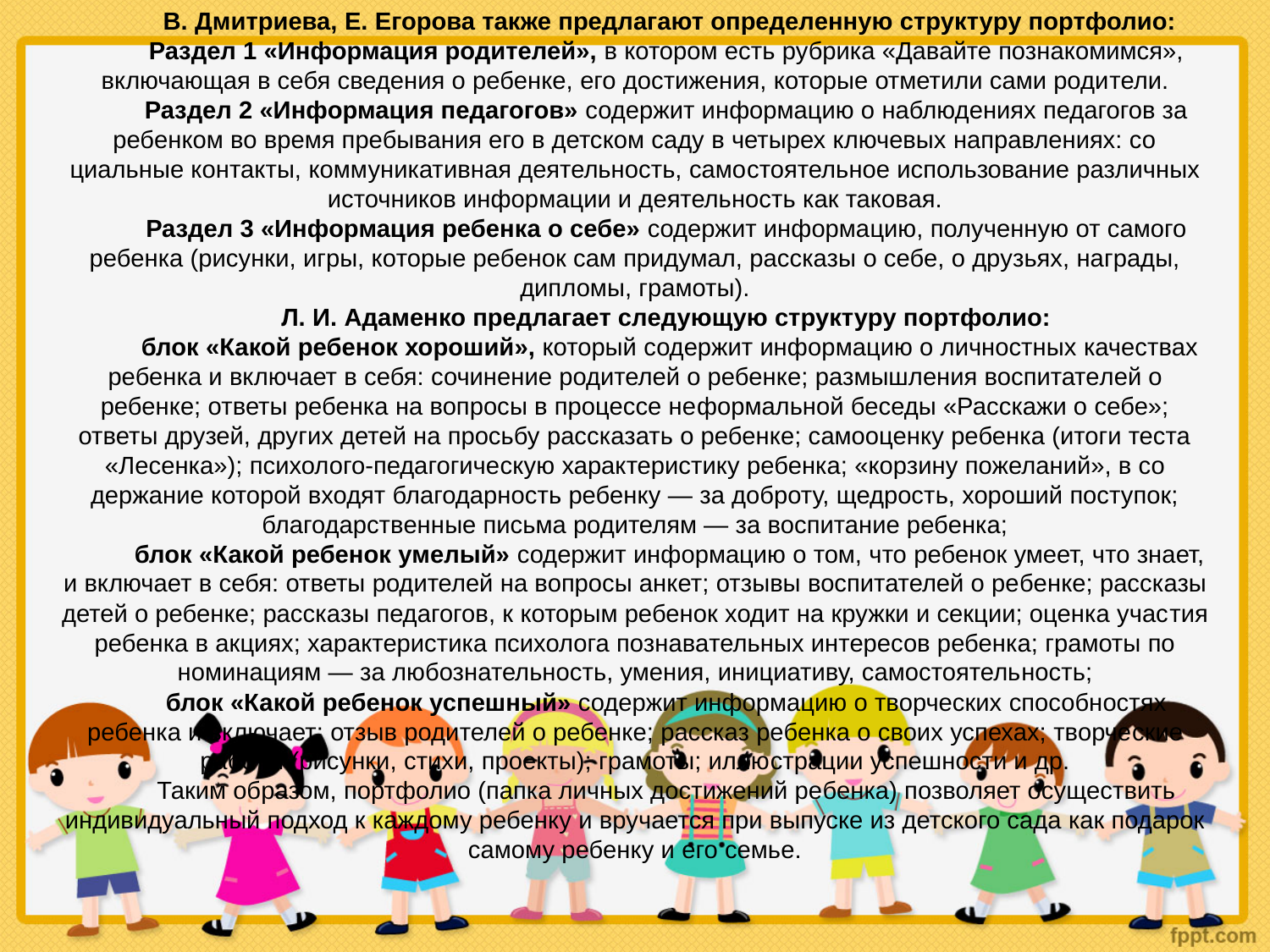

В. Дмитриева, Е. Егорова также предлагают определенную структуру портфолио:
Раздел 1 «Информация родителей», в котором есть рубрика «Давайте познакомимся», включающая в себя сведения о ребенке, его достижения, которые отметили сами роди­тели.
Раздел 2 «Информация педагогов» содержит информацию о наблюдениях педагогов за ребенком во время пребывания его в детском саду в четырех ключевых направлениях: со­циальные контакты, коммуникативная деятельность, само­стоятельное использование различных источников инфор­мации и деятельность как таковая.
Раздел 3 «Информация ребенка о себе» содержит информа­цию, полученную от самого ребенка (рисунки, игры, ко­торые ребенок сам придумал, рассказы о себе, о друзьях, награды, дипломы, грамоты).
Л. И. Адаменко предлагает следующую структуру портфолио:
 блок «Какой ребенок хороший», который содержит инфор­мацию о личностных качествах ребенка и включает в себя: сочинение родителей о ребенке; размышления воспитате­лей о ребенке; ответы ребенка на вопросы в процессе не­формальной беседы «Расскажи о себе»; ответы друзей, дру­гих детей на просьбу рассказать о ребенке; самооценку ребенка (итоги теста «Лесенка»); психолого-педагогиче­скую характеристику ребенка; «корзину пожеланий», в со­держание которой входят благодарность ребенку — за доброту, щедрость, хороший поступок; благодарственные письма родителям — за воспитание ребенка;
 блок «Какой ребенок умелый» содержит информацию о том, что ребенок умеет, что знает, и включает в себя: ответы родителей на вопросы анкет; отзывы воспитателей о ре­бенке; рассказы детей о ребенке; рассказы педагогов, к которым ребенок ходит на кружки и секции; оценка учас­тия ребенка в акциях; характеристика психолога познава­тельных интересов ребенка; грамоты по номинациям — за любознательность, умения, инициативу, самостоятель­ность;
блок «Какой ребенок успешный» содержит информацию о творческих способностях ребенка и включает: отзыв роди­телей о ребенке; рассказ ребенка о своих успехах; творче­ские работы (рисунки, стихи, проекты); грамоты; иллю­страции успешности и др.
Таким образом, портфолио (папка личных достижений ре­бенка) позволяет осуществить индивидуальный подход к каж­дому ребенку и вручается при выпуске из детского сада как подарок самому ребенку и его семье.